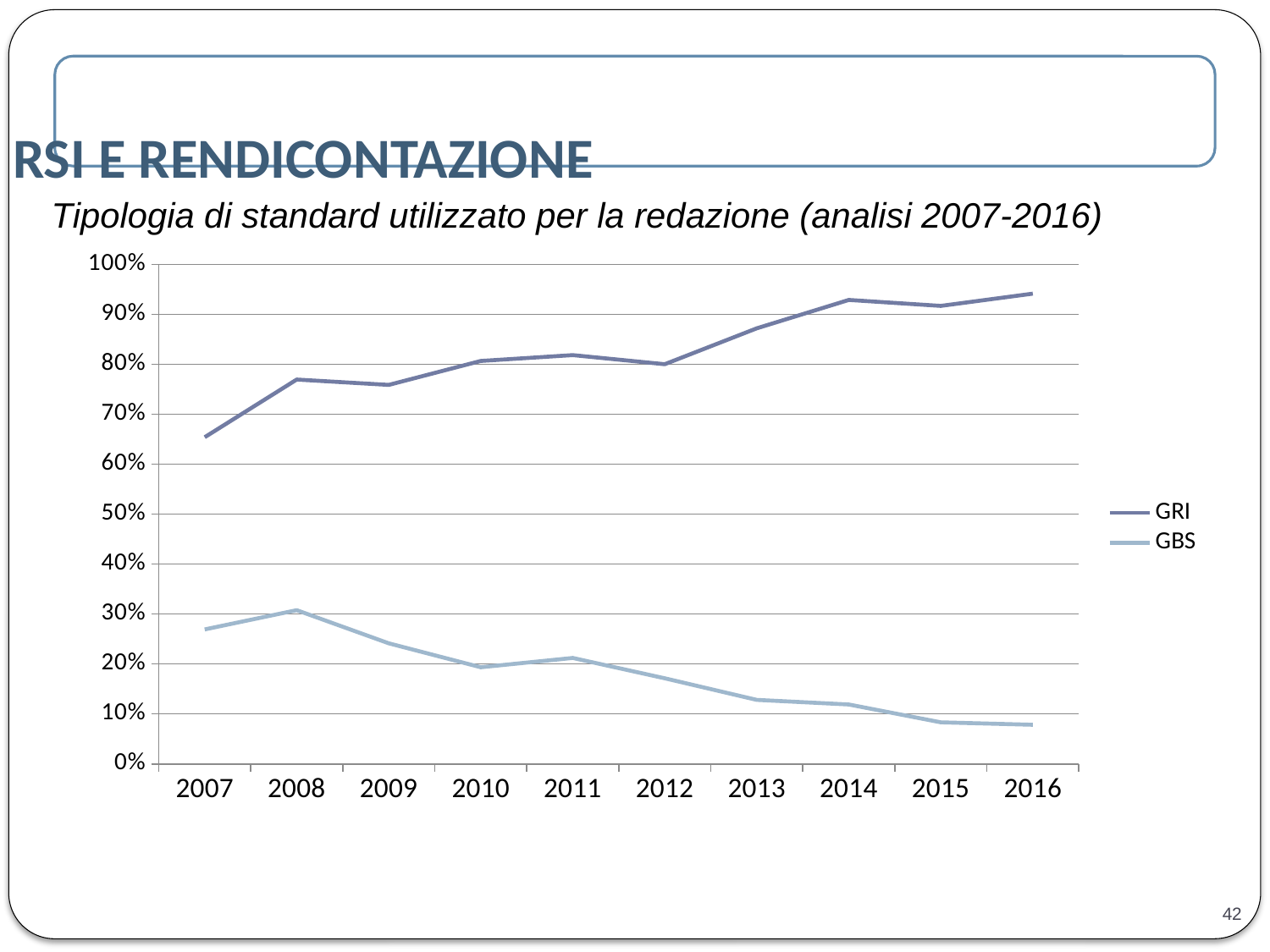

RSI E RENDICONTAZIONE

Tipologia di standard utilizzato per la redazione (analisi 2007-2016)

### Chart

| Category | GRI | GBS |
|---|---|---|
| 2007 | 0.6538461538461539 | 0.2692307692307692 |
| 2008 | 0.7692307692307693 | 0.3076923076923077 |
| 2009 | 0.7586206896551724 | 0.2413793103448276 |
| 2010 | 0.8064516129032258 | 0.1935483870967742 |
| 2011 | 0.8181818181818182 | 0.21212121212121213 |
| 2012 | 0.8 | 0.17142857142857143 |
| 2013 | 0.8717948717948718 | 0.1282051282051282 |
| 2014 | 0.9285714285714286 | 0.11904761904761904 |
| 2015 | 0.9166666666666666 | 0.08333333333333333 |
| 2016 | 0.9411764705882353 | 0.0784313725490196 |